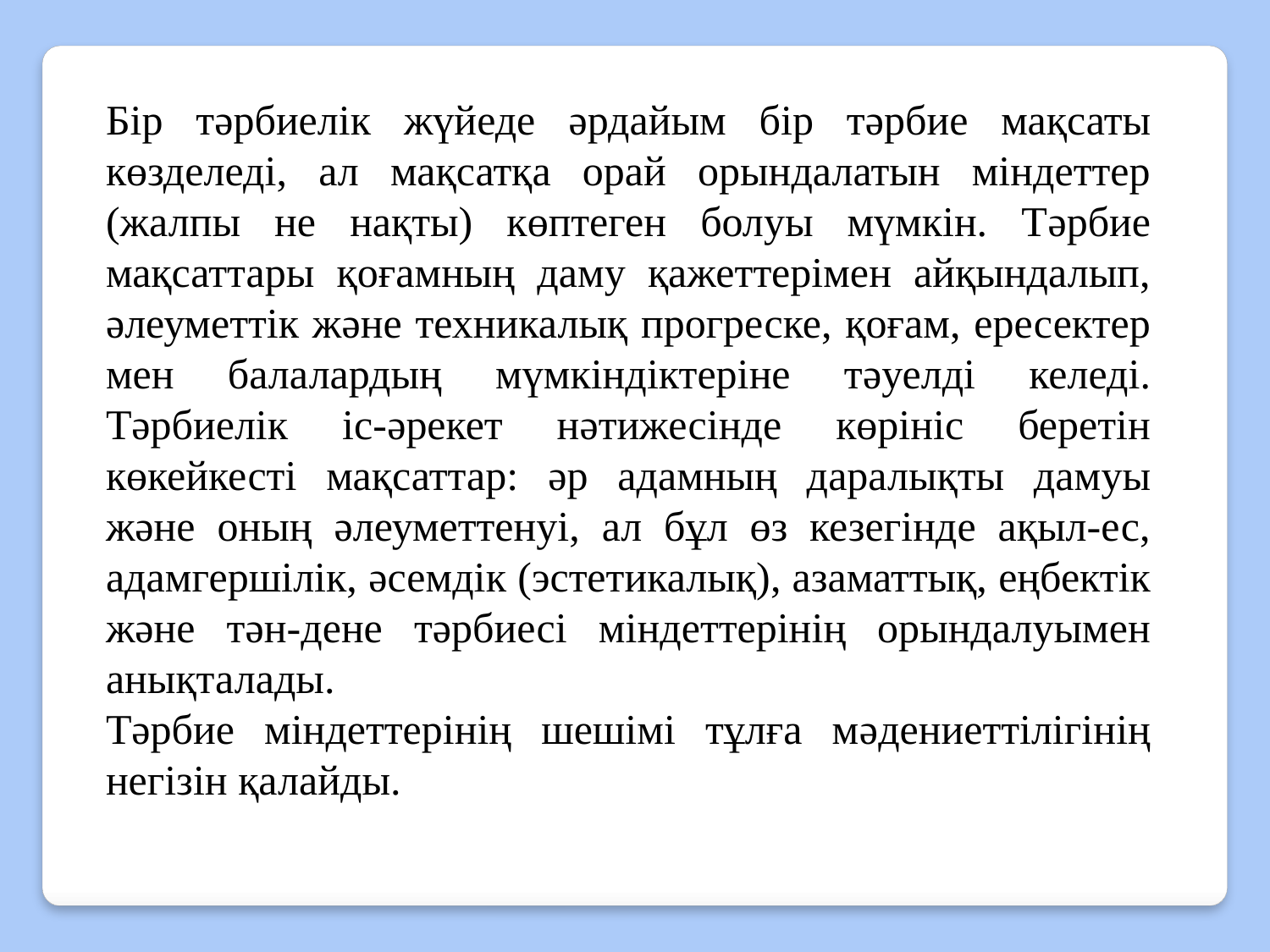

Бір тəрбиелік жүйеде əрдайым бір тəрбие мақсаты көзделеді, ал мақсатқа орай орындалатын міндеттер (жалпы не нақты) көптеген болуы мүмкін. Тəрбие мақсаттары қоғамның даму қажеттерімен айқындалып, əлеуметтік жəне техникалық прогреске, қоғам, ересектер мен балалардың мүмкіндіктеріне тəуелді келеді. Тəрбиелік іс-əрекет нəтижесінде көрініс беретін көкейкесті мақсаттар: əр адамның даралықты дамуы жəне оның əлеуметтенуі, ал бұл өз кезегінде ақыл-ес, адамгершілік, əсемдік (эстетикалық), азаматтық, еңбектік жəне тəн-дене тəрбиесі міндеттерінің орындалуымен анықталады.
Тəрбие міндеттерінің шешімі тұлға мəдениеттілігінің негізін қалайды.